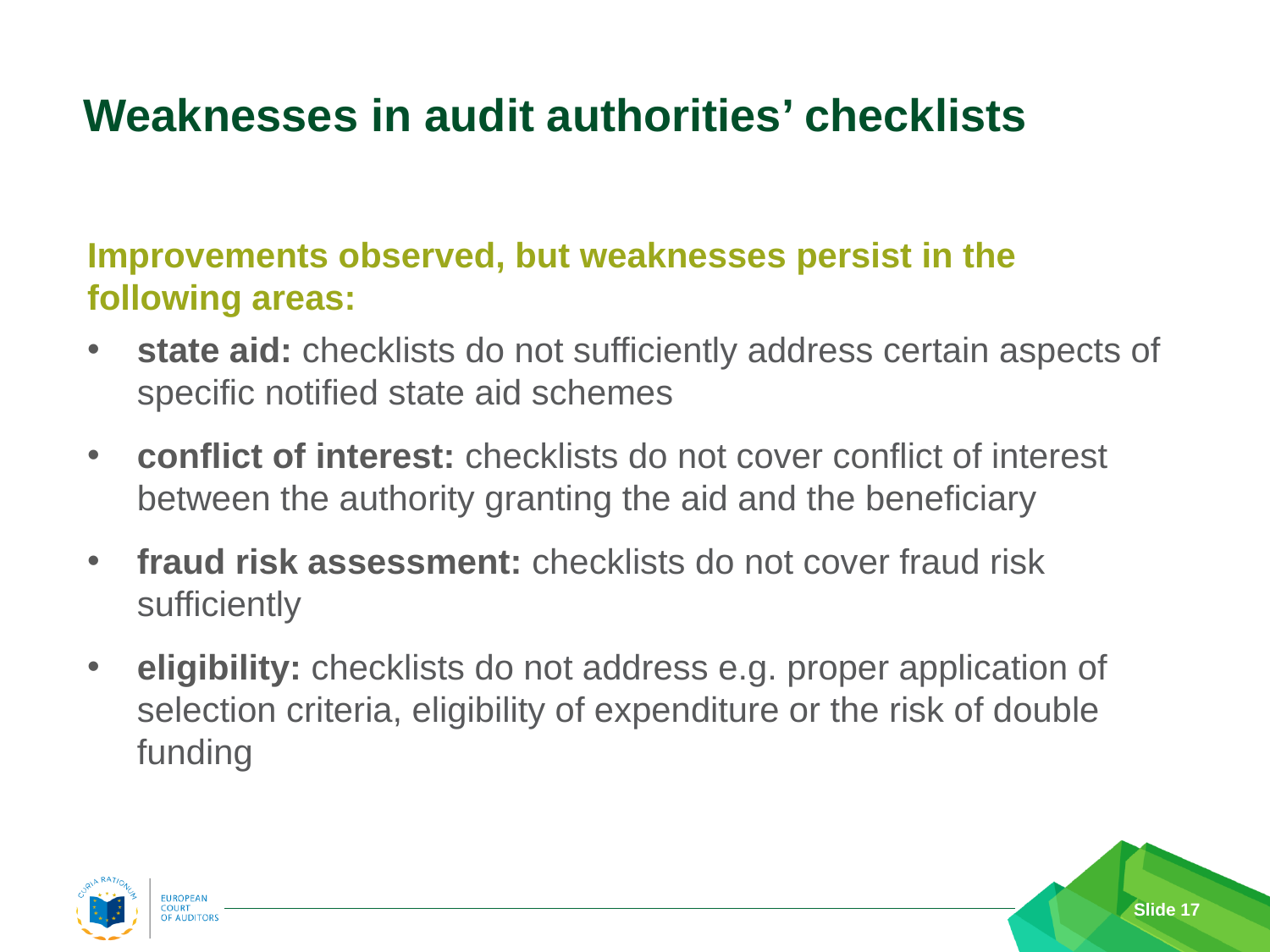

# Weaknesses in audit authorities’ checklists
Improvements observed, but weaknesses persist in the following areas:
state aid: checklists do not sufficiently address certain aspects of specific notified state aid schemes
conflict of interest: checklists do not cover conflict of interest between the authority granting the aid and the beneficiary
fraud risk assessment: checklists do not cover fraud risk sufficiently
eligibility: checklists do not address e.g. proper application of selection criteria, eligibility of expenditure or the risk of double funding

Slide 17